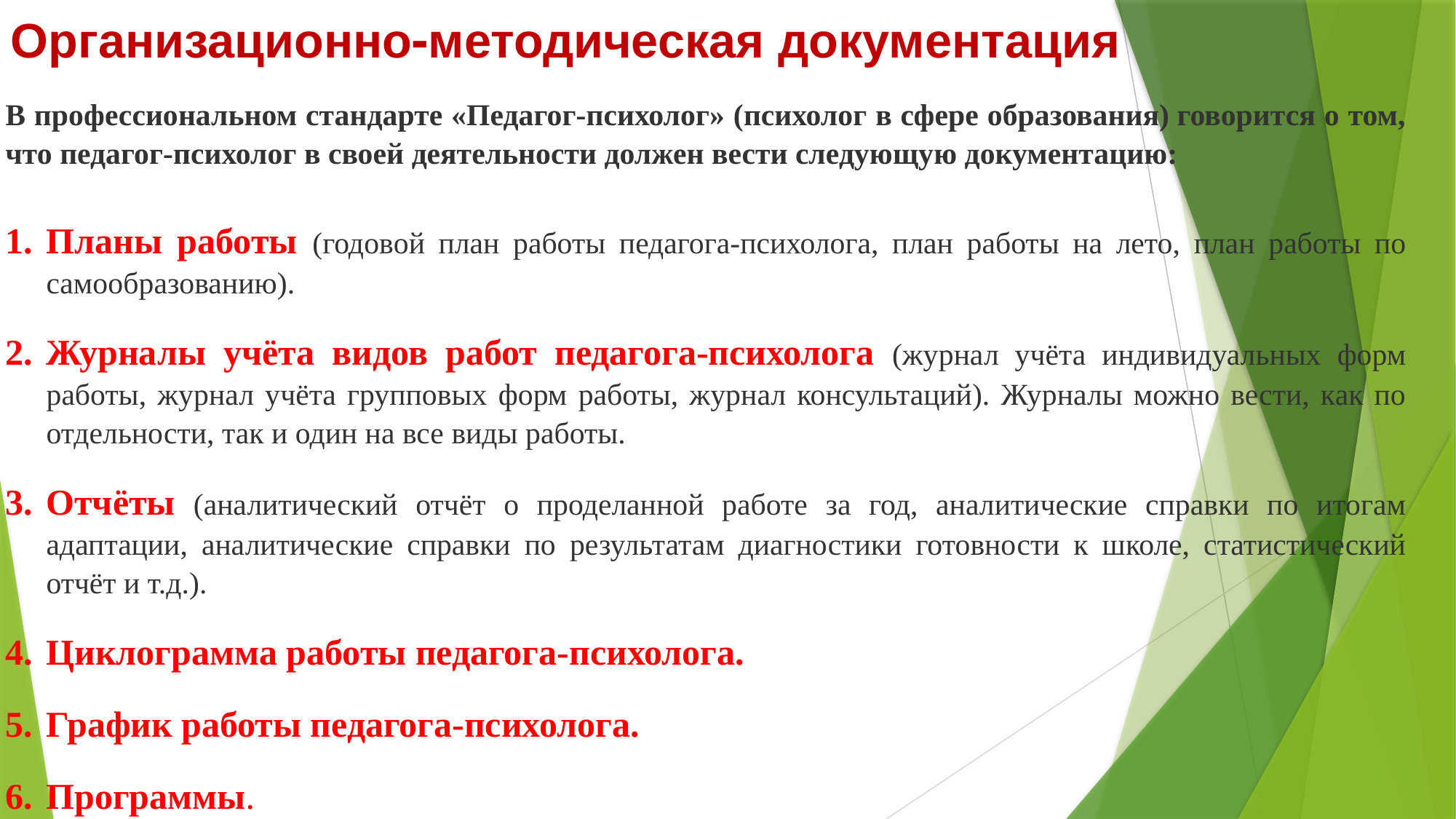

Организационно-методическая документация
В профессиональном стандарте «Педагог-психолог» (психолог в сфере образования) говорится о том, что педагог-психолог в своей деятельности должен вести следующую документацию:
Планы работы (годовой план работы педагога-психолога, план работы на лето, план работы по самообразованию).
Журналы учёта видов работ педагога-психолога (журнал учёта индивидуальных форм работы, журнал учёта групповых форм работы, журнал консультаций). Журналы можно вести, как по отдельности, так и один на все виды работы.
Отчёты (аналитический отчёт о проделанной работе за год, аналитические справки по итогам адаптации, аналитические справки по результатам диагностики готовности к школе, статистический отчёт и т.д.).
Циклограмма работы педагога-психолога.
График работы педагога-психолога.
Программы.